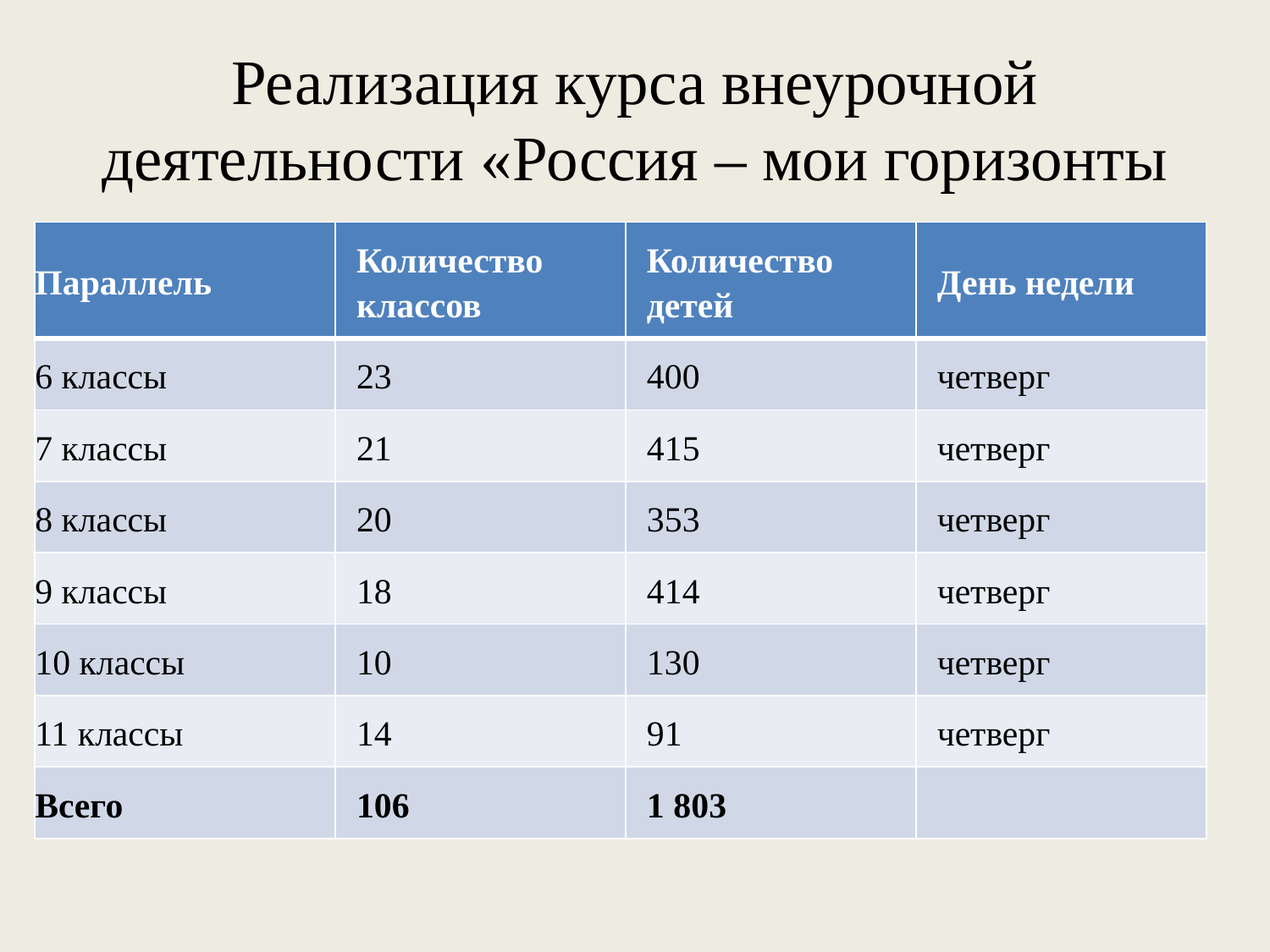

# Реализация курса внеурочной деятельности «Россия – мои горизонты
| Параллель | Количество классов | Количество детей | День недели |
| --- | --- | --- | --- |
| 6 классы | 23 | 400 | четверг |
| 7 классы | 21 | 415 | четверг |
| 8 классы | 20 | 353 | четверг |
| 9 классы | 18 | 414 | четверг |
| 10 классы | 10 | 130 | четверг |
| 11 классы | 14 | 91 | четверг |
| Всего | 106 | 1 803 |  |